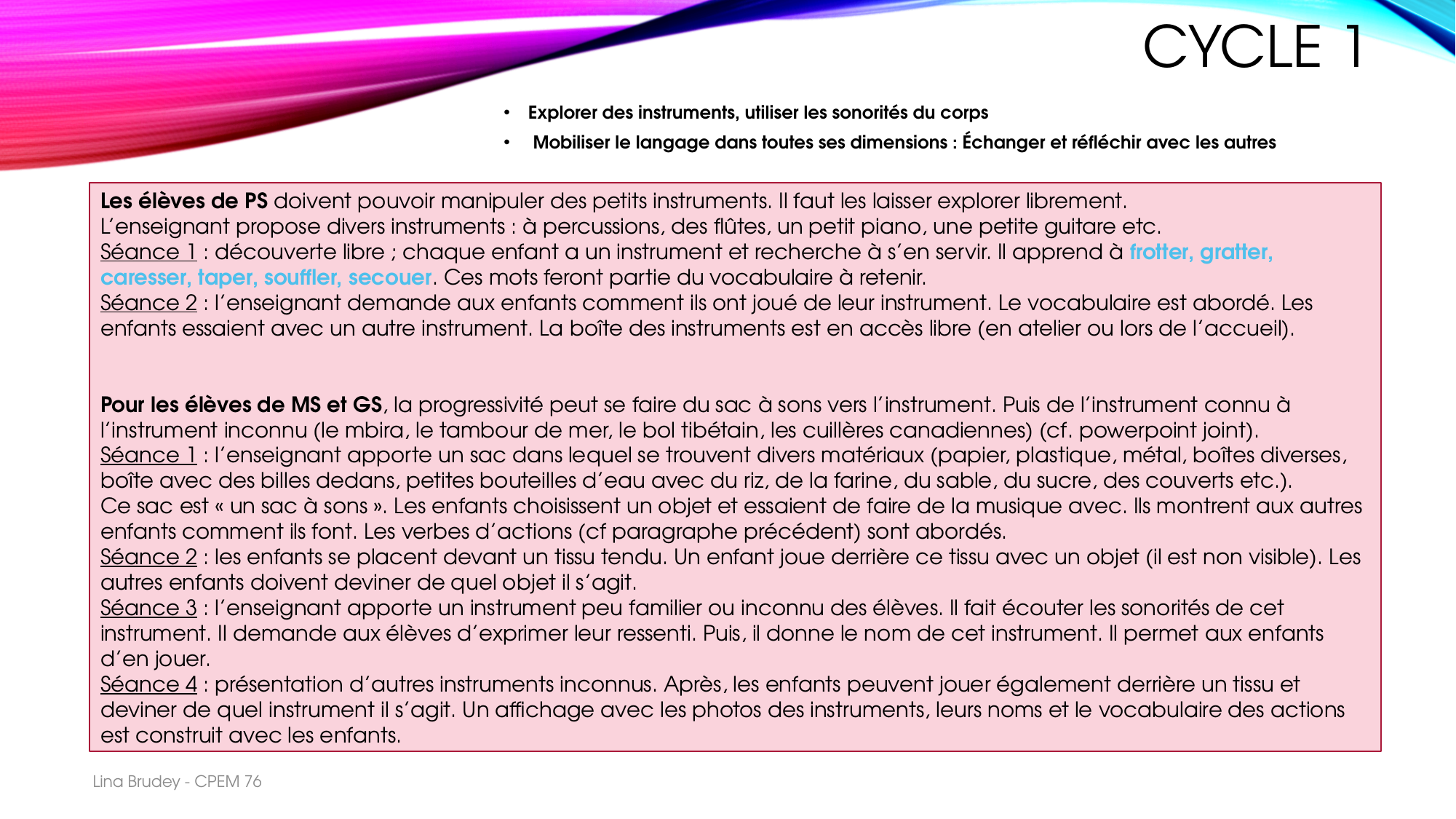

# Cycle 1
Explorer des instruments, utiliser les sonorités du corps
 Mobiliser le langage dans toutes ses dimensions : Échanger et réfléchir avec les autres

Les élèves de PS doivent pouvoir manipuler des petits instruments. Il faut les laisser explorer librement.
L’enseignant propose divers instruments : à percussions, des flûtes, un petit piano, une petite guitare etc.
Séance 1 : découverte libre ; chaque enfant a un instrument et recherche à s’en servir. Il apprend à frotter, gratter, caresser, taper, souffler, secouer. Ces mots feront partie du vocabulaire à retenir.
Séance 2 : l’enseignant demande aux enfants comment ils ont joué de leur instrument. Le vocabulaire est abordé. Les enfants essaient avec un autre instrument. La boîte des instruments est en accès libre (en atelier ou lors de l’accueil).

Pour les élèves de MS et GS, la progressivité peut se faire du sac à sons vers l’instrument. Puis de l’instrument connu à l’instrument inconnu (le mbira, le tambour de mer, le bol tibétain, les cuillères canadiennes) (cf. powerpoint joint).
Séance 1 : l’enseignant apporte un sac dans lequel se trouvent divers matériaux (papier, plastique, métal, boîtes diverses, boîte avec des billes dedans, petites bouteilles d’eau avec du riz, de la farine, du sable, du sucre, des couverts etc.).
Ce sac est « un sac à sons ». Les enfants choisissent un objet et essaient de faire de la musique avec. Ils montrent aux autres enfants comment ils font. Les verbes d’actions (cf paragraphe précédent) sont abordés.
Séance 2 : les enfants se placent devant un tissu tendu. Un enfant joue derrière ce tissu avec un objet (il est non visible). Les autres enfants doivent deviner de quel objet il s’agit.
Séance 3 : l’enseignant apporte un instrument peu familier ou inconnu des élèves. Il fait écouter les sonorités de cet instrument. Il demande aux élèves d’exprimer leur ressenti. Puis, il donne le nom de cet instrument. Il permet aux enfants d’en jouer.
Séance 4 : présentation d’autres instruments inconnus. Après, les enfants peuvent jouer également derrière un tissu et deviner de quel instrument il s’agit. Un affichage avec les photos des instruments, leurs noms et le vocabulaire des actions est construit avec les enfants.
Lina Brudey - CPEM 76